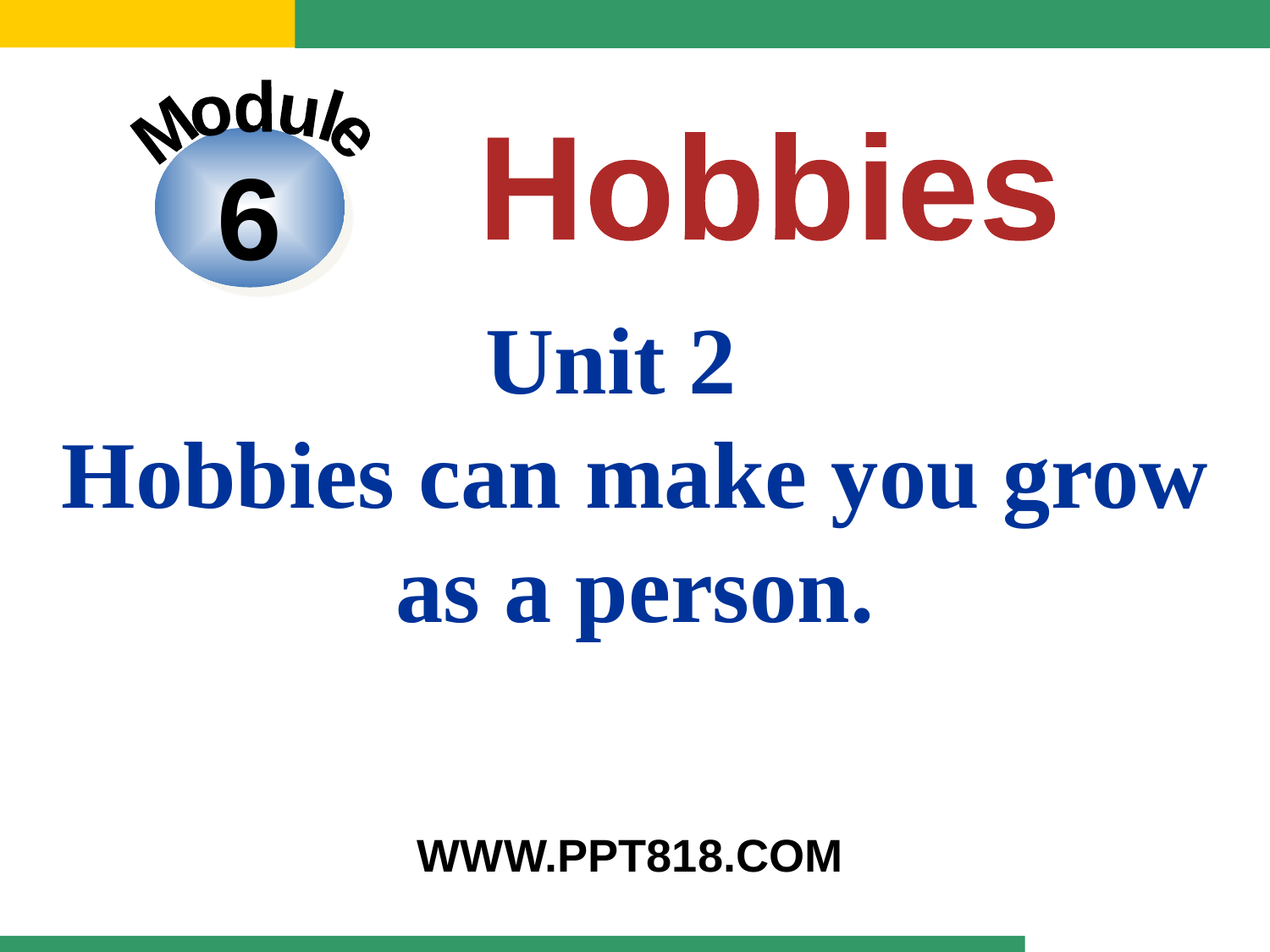

Module

Hobbies
6
Unit 2
Hobbies can make you grow as a person.
WWW.PPT818.COM